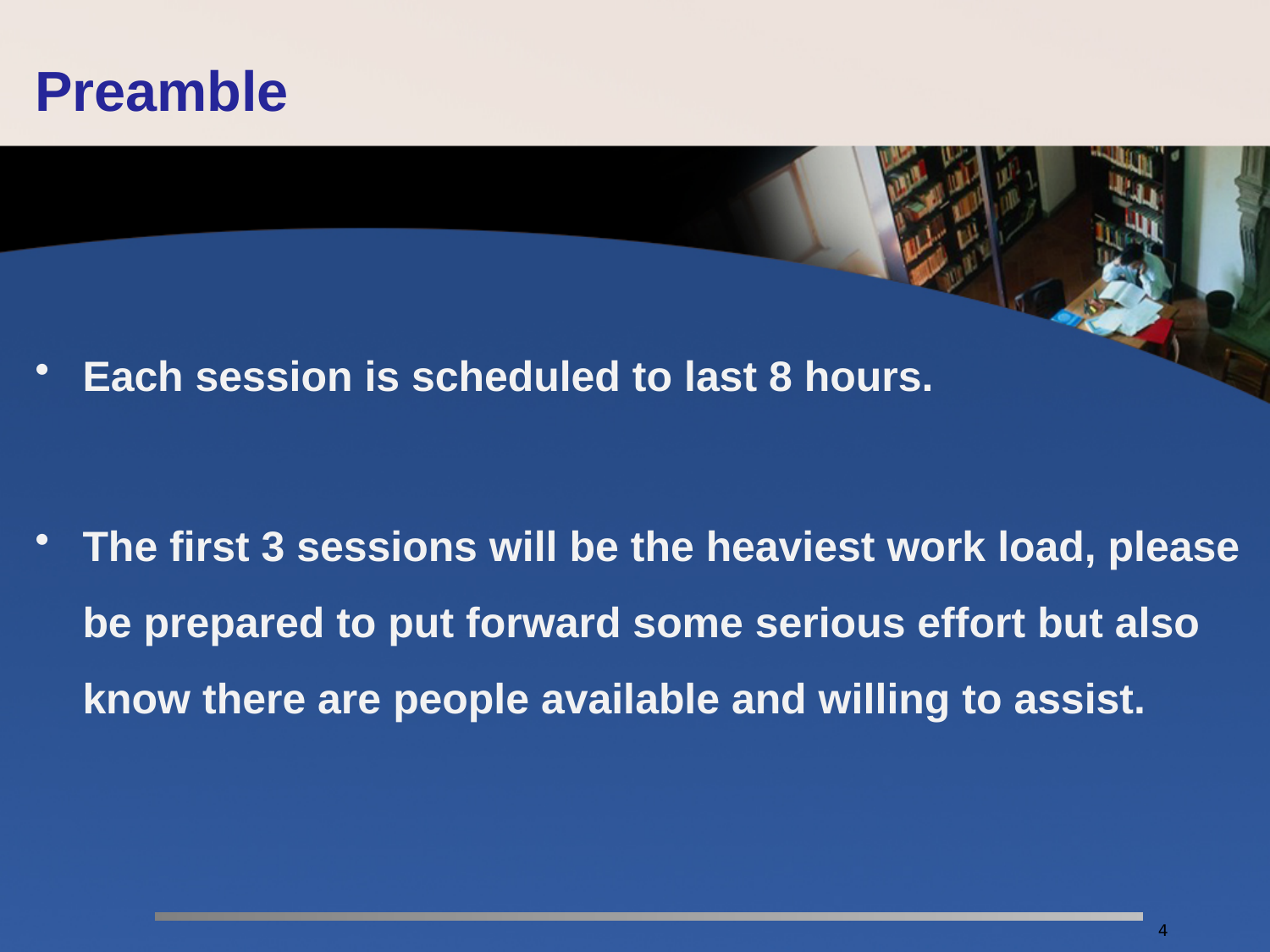

# Preamble
Each session is scheduled to last 8 hours.

The first 3 sessions will be the heaviest work load, please be prepared to put forward some serious effort but also know there are people available and willing to assist.
4